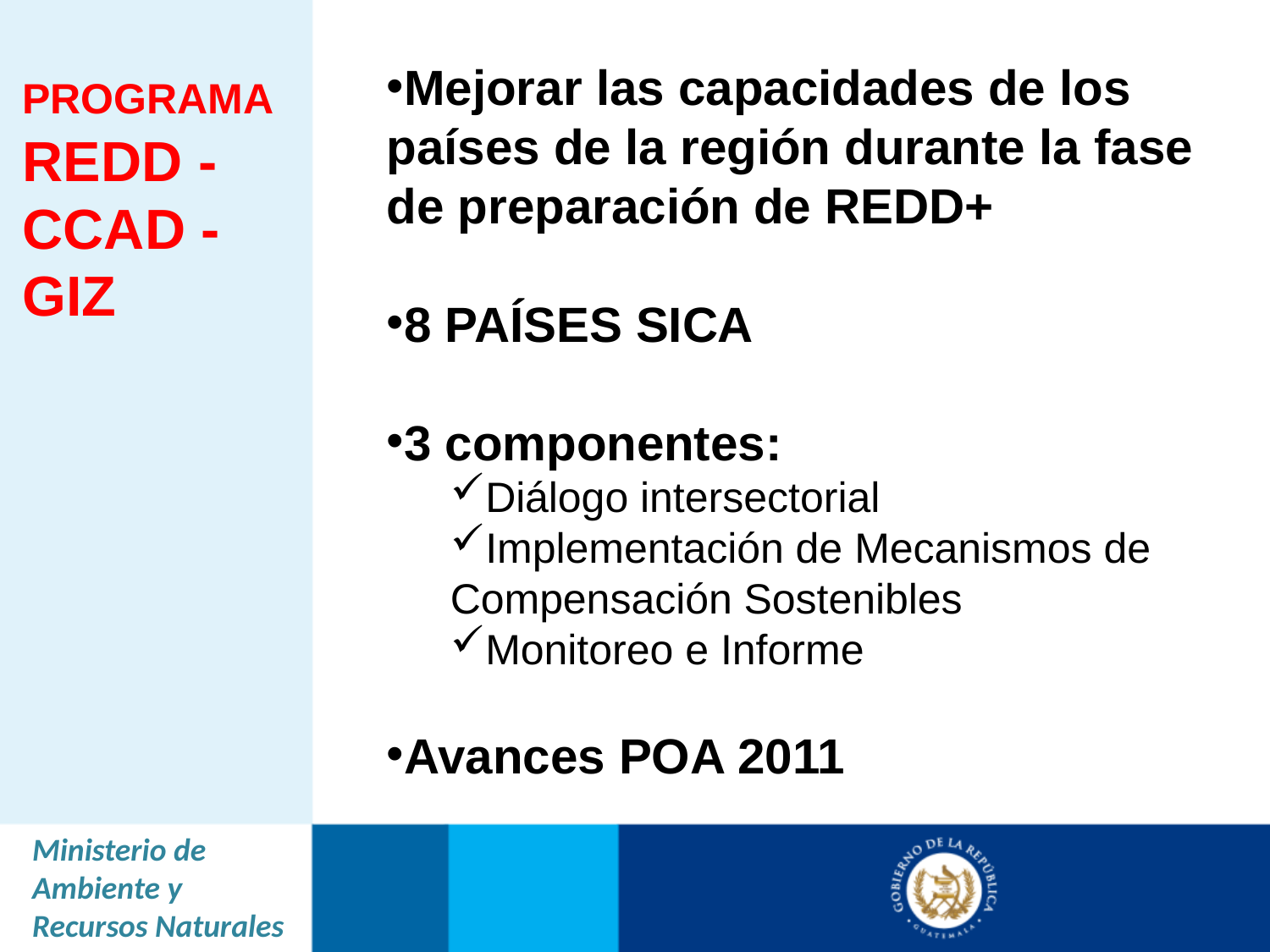

Mejorar las capacidades de los
países de la región durante la fase
de preparación de REDD+

8 PAÍSES SICA

3 componentes:
Diálogo intersectorial
Implementación de Mecanismos de
Compensación Sostenibles
Monitoreo e Informe

Avances POA 2011

PROGRAMA REDD -  CCAD - GIZ
Ministerio de Ambiente y Recursos Naturales